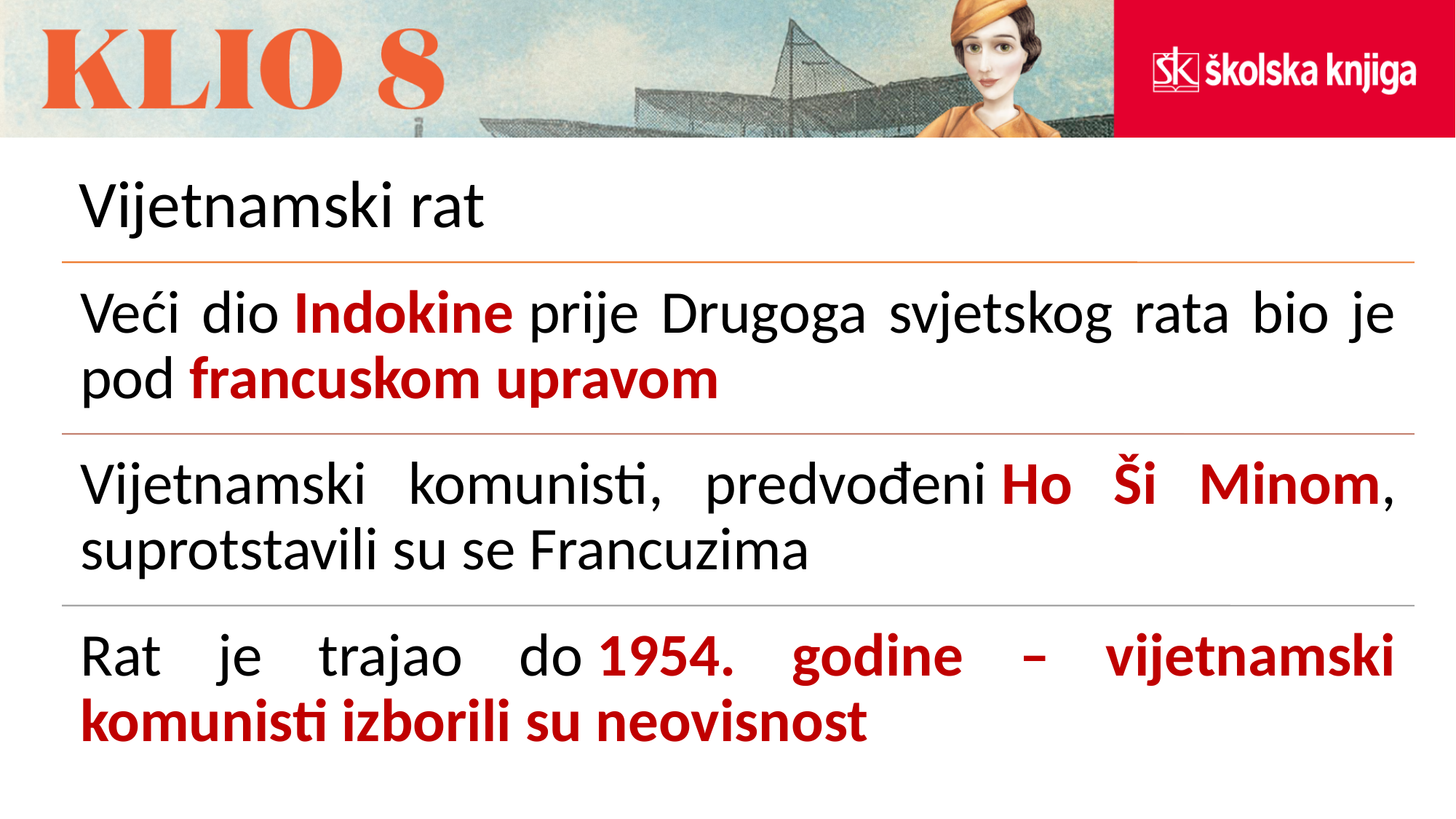

# Vijetnamski rat
Veći dio Indokine prije Drugoga svjetskog rata bio je pod francuskom upravom
Vijetnamski komunisti, predvođeni Ho Ši Minom, suprotstavili su se Francuzima
Rat je trajao do 1954. godine – vijetnamski komunisti izborili su neovisnost